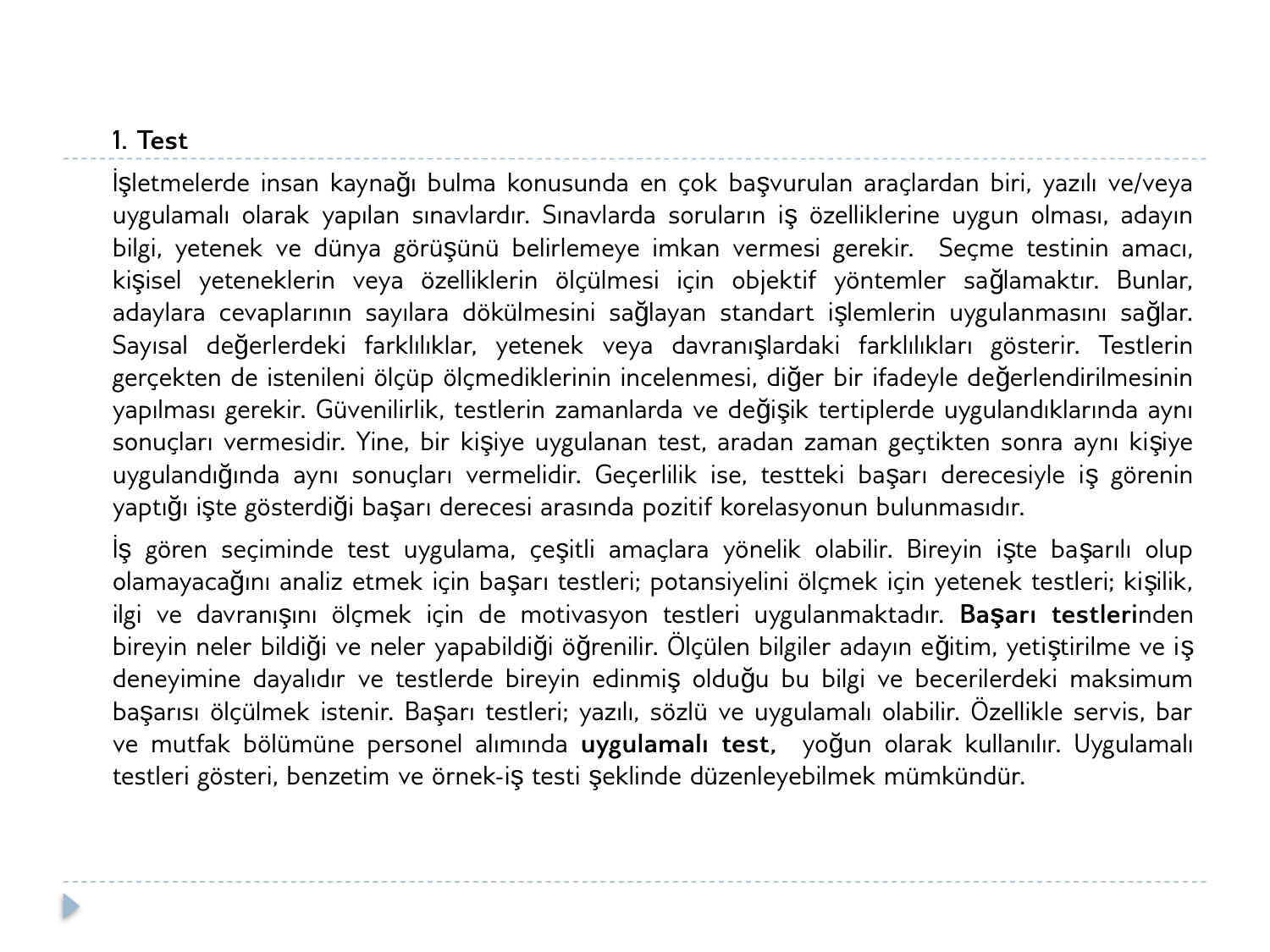

1. Test
		İşletmelerde insan kaynağı bulma konusunda en çok başvurulan araçlardan biri, yazılı ve/veya uygulamalı olarak yapılan sınavlardır. Sınavlarda soruların iş özelliklerine uygun olması, adayın bilgi, yetenek ve dünya görüşünü belirlemeye imkan vermesi gerekir.  Seçme testinin amacı, kişisel yeteneklerin veya özelliklerin ölçülmesi için objektif yöntemler sağlamaktır. Bunlar, adaylara cevaplarının sayılara dökülmesini sağlayan standart işlemlerin uygulanmasını sağlar. Sayısal değerlerdeki farklılıklar, yetenek veya davranışlardaki farklılıkları gösterir. Testlerin gerçekten de istenileni ölçüp ölçmediklerinin incelenmesi, diğer bir ifadeyle değerlendirilmesinin yapılması gerekir. Güvenilirlik, testlerin zamanlarda ve değişik tertiplerde uygulandıklarında aynı sonuçları vermesidir. Yine, bir kişiye uygulanan test, aradan zaman geçtikten sonra aynı kişiye uygulandığında aynı sonuçları vermelidir. Geçerlilik ise, testteki başarı derecesiyle iş görenin yaptığı işte gösterdiği başarı derecesi arasında pozitif korelasyonun bulunmasıdır.
		İş gören seçiminde test uygulama, çeşitli amaçlara yönelik olabilir. Bireyin işte başarılı olup olamayacağını analiz etmek için başarı testleri; potansiyelini ölçmek için yetenek testleri; kişilik, ilgi ve davranışını ölçmek için de motivasyon testleri uygulanmaktadır. Başarı testlerinden bireyin neler bildiği ve neler yapabildiği öğrenilir. Ölçülen bilgiler adayın eğitim, yetiştirilme ve iş deneyimine dayalıdır ve testlerde bireyin edinmiş olduğu bu bilgi ve becerilerdeki maksimum başarısı ölçülmek istenir. Başarı testleri; yazılı, sözlü ve uygulamalı olabilir. Özellikle servis, bar ve mutfak bölümüne personel alımında uygulamalı test,  yoğun olarak kullanılır. Uygulamalı testleri gösteri, benzetim ve örnek-iş testi şeklinde düzenleyebilmek mümkündür.